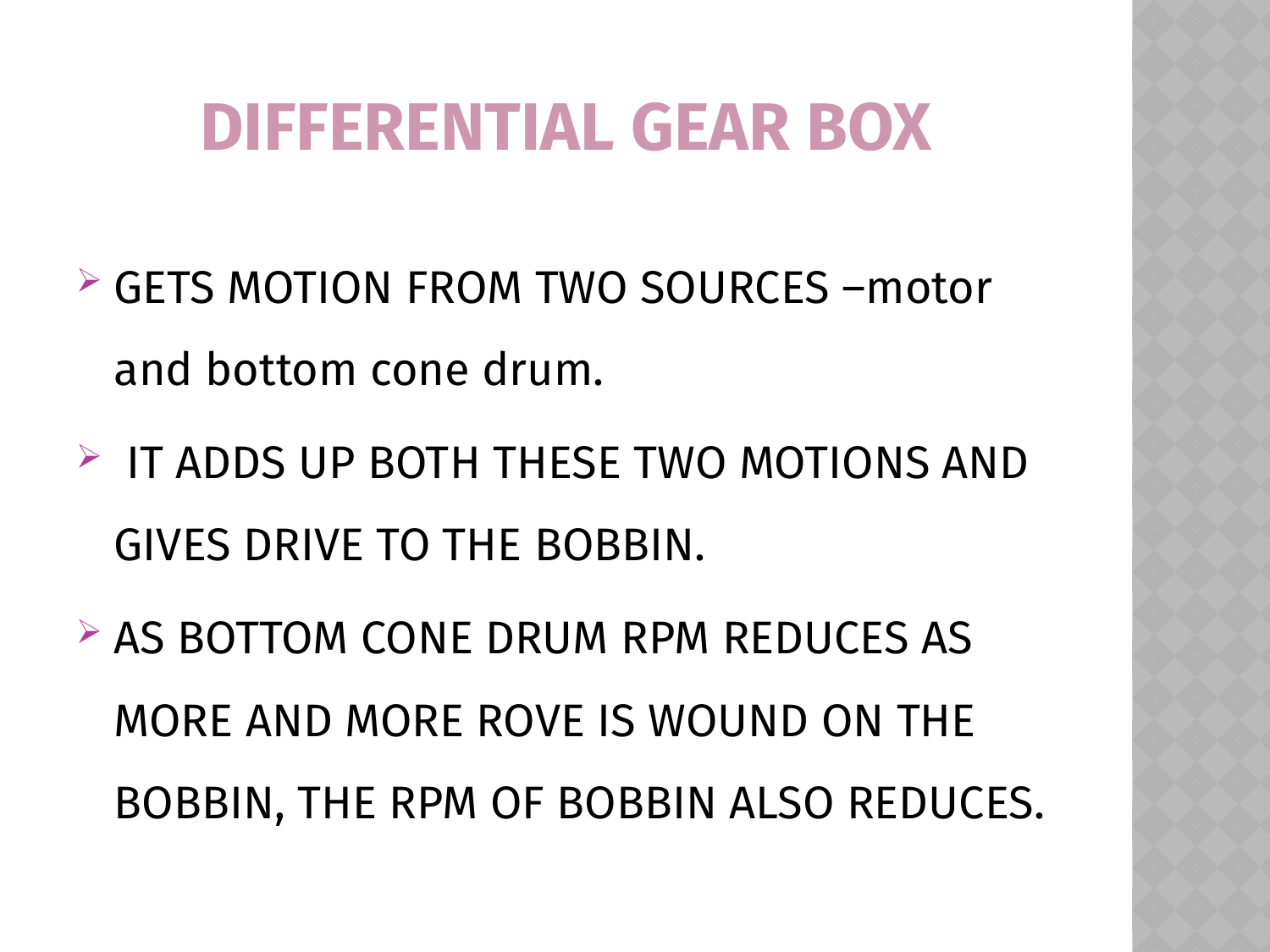

# DIFFERENTIAL GEAR BOX
GETS MOTION FROM TWO SOURCES –motor and bottom cone drum.
 IT ADDS UP BOTH THESE TWO MOTIONS AND GIVES DRIVE TO THE BOBBIN.
AS BOTTOM CONE DRUM RPM REDUCES AS MORE AND MORE ROVE IS WOUND ON THE BOBBIN, THE RPM OF BOBBIN ALSO REDUCES.